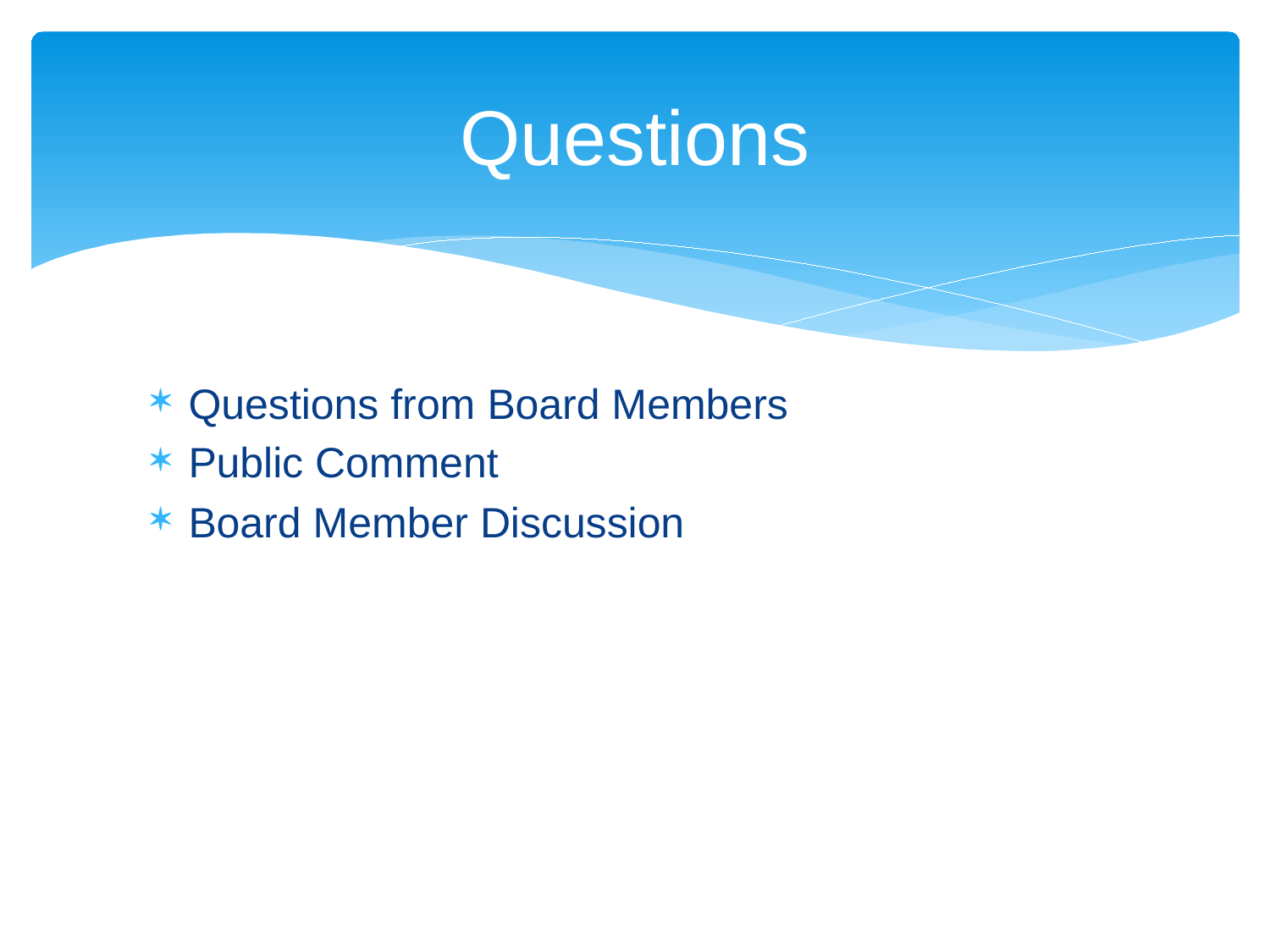

# Questions
Questions from Board Members
Public Comment
Board Member Discussion